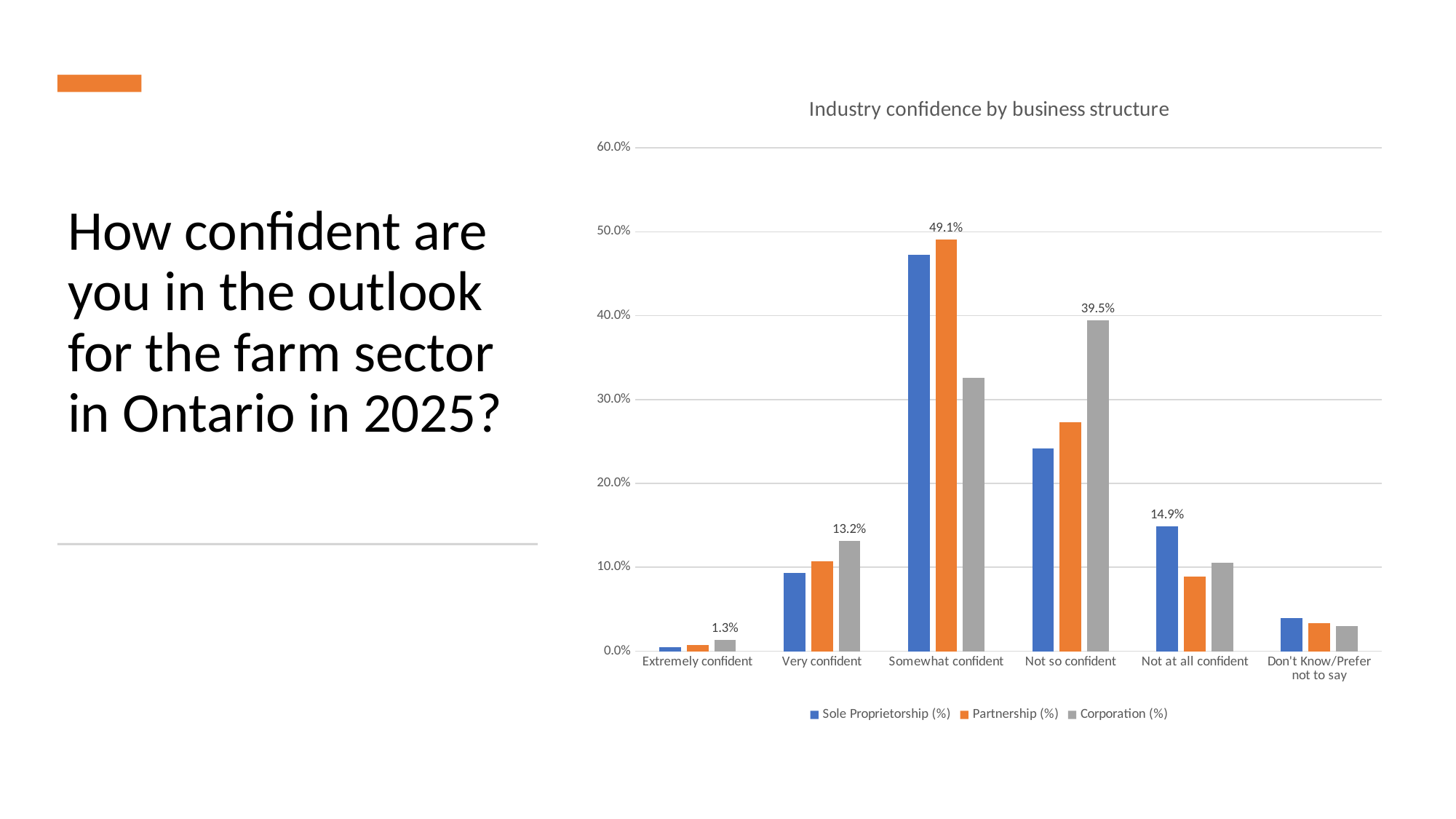

### Chart: Industry confidence by business structure

| Category | Sole Proprietorship (%) | Partnership (%) | Corporation (%) |
|---|---|---|---|
| Extremely confident | 0.0047 | 0.0074 | 0.0132 |
| Very confident | 0.093 | 0.107 | 0.1316 |
| Somewhat confident | 0.4721 | 0.4908 | 0.3257 |
| Not so confident | 0.2419 | 0.2731 | 0.3947 |
| Not at all confident | 0.1488 | 0.0886 | 0.1053 |
| Don't Know/Prefer not to say | 0.0395 | 0.0332 | 0.0296 |
# How confident are you in the outlook for the farm sector in Ontario in 2025?